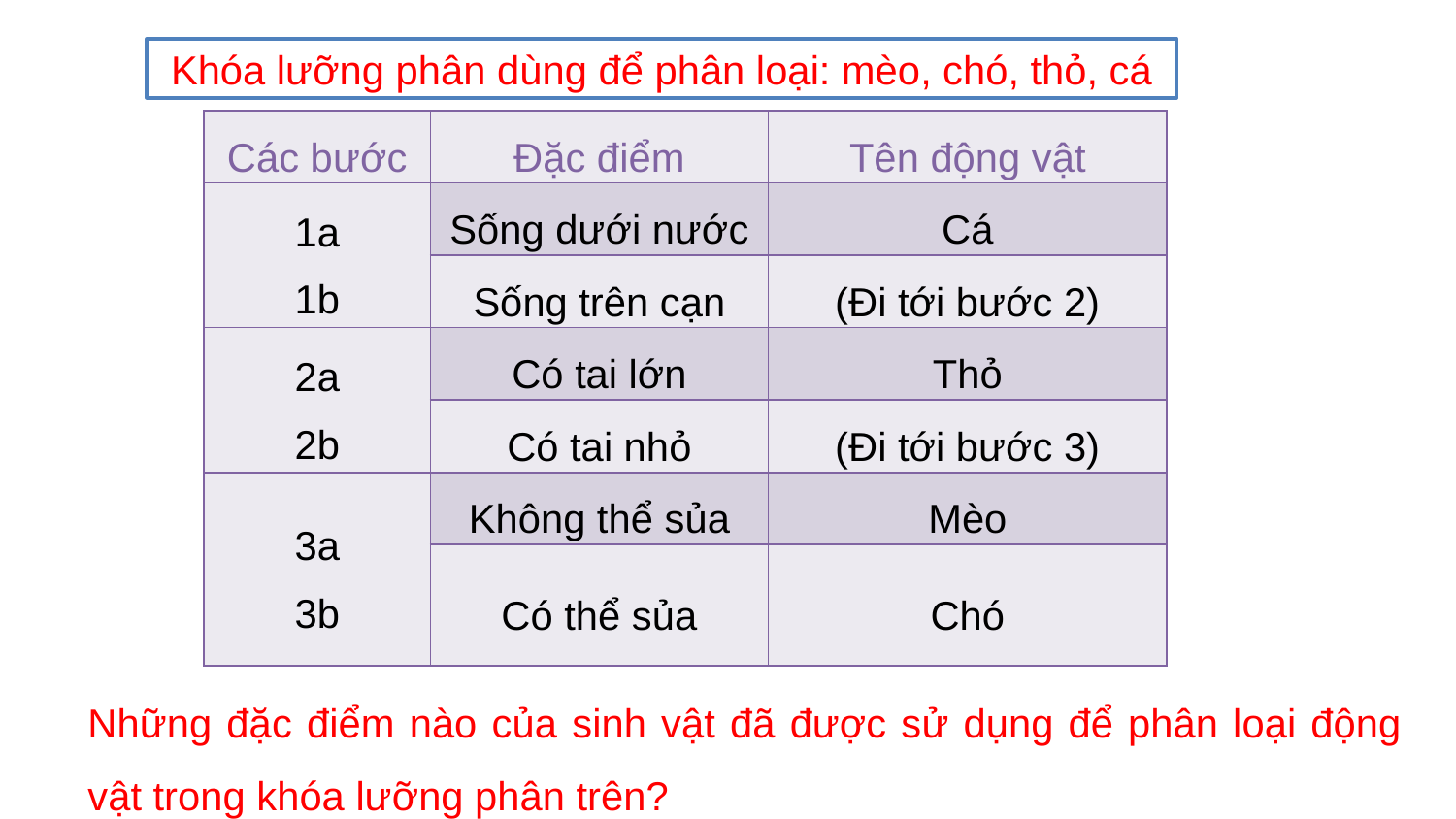

Khóa lưỡng phân dùng để phân loại: mèo, chó, thỏ, cá
| Các bước | Đặc điểm | Tên động vật |
| --- | --- | --- |
| 1a 1b | Sống dưới nước | Cá |
|  | Sống trên cạn | (Đi tới bước 2) |
| 2a 2b | Có tai lớn | Thỏ |
|  | Có tai nhỏ | (Đi tới bước 3) |
| 3a 3b | Không thể sủa | Mèo |
|  | Có thể sủa | Chó |
Những đặc điểm nào của sinh vật đã được sử dụng để phân loại động vật trong khóa lưỡng phân trên?